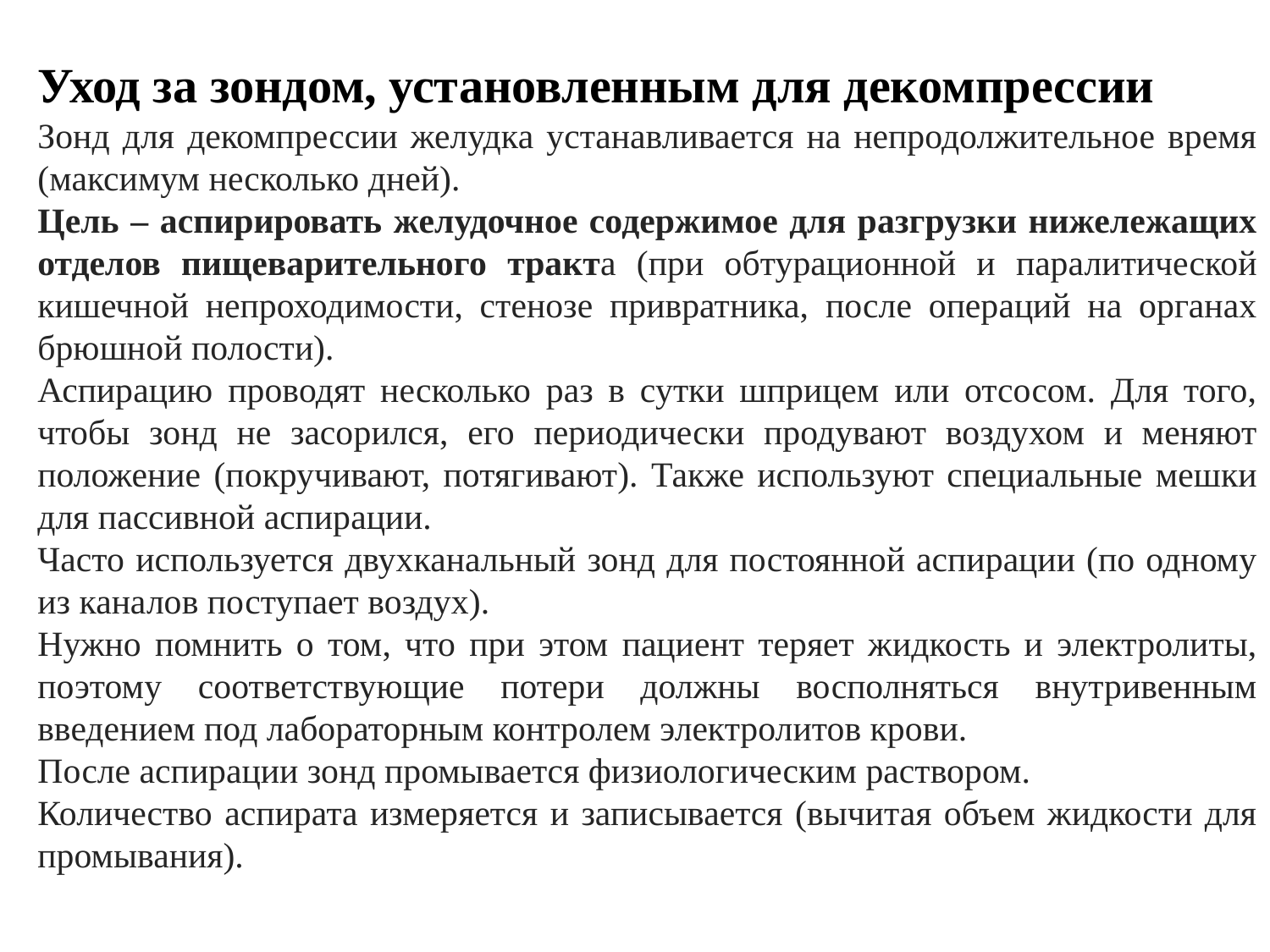

Уход за зондом, установленным для декомпрессии
Зонд для декомпрессии желудка устанавливается на непродолжительное время (максимум несколько дней).
Цель – аспирировать желудочное содержимое для разгрузки нижележащих отделов пищеварительного тракта (при обтурационной и паралитической кишечной непроходимости, стенозе привратника, после операций на органах брюшной полости).
Аспирацию проводят несколько раз в сутки шприцем или отсосом. Для того, чтобы зонд не засорился, его периодически продувают воздухом и меняют положение (покручивают, потягивают). Также используют специальные мешки для пассивной аспирации.
Часто используется двухканальный зонд для постоянной аспирации (по одному из каналов поступает воздух).
Нужно помнить о том, что при этом пациент теряет жидкость и электролиты, поэтому соответствующие потери должны восполняться внутривенным введением под лабораторным контролем электролитов крови.
После аспирации зонд промывается физиологическим раствором.
Количество аспирата измеряется и записывается (вычитая объем жидкости для промывания).